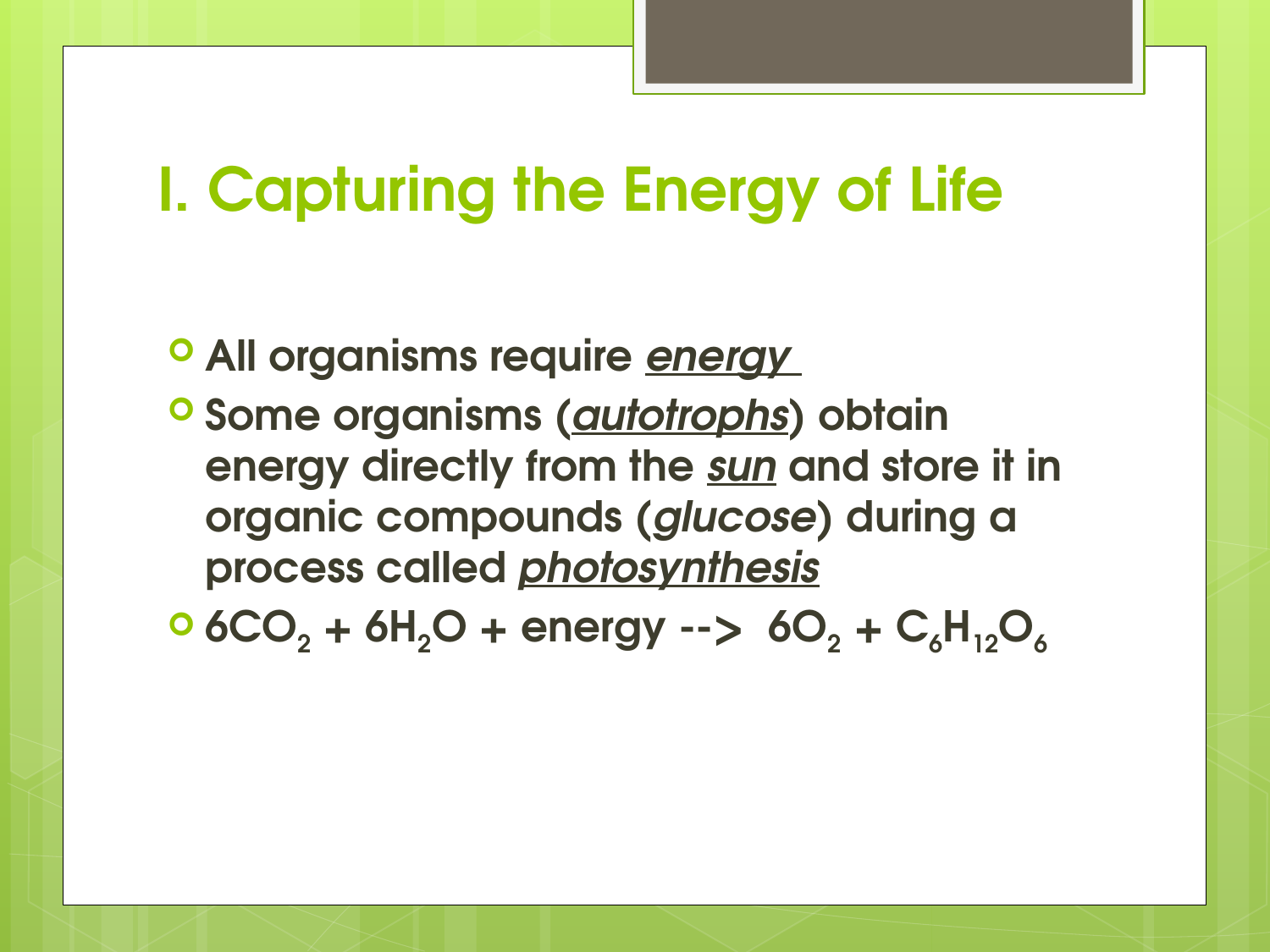

# I. Capturing the Energy of Life
All organisms require energy
Some organisms (autotrophs) obtain energy directly from the sun and store it in organic compounds (glucose) during a process called photosynthesis
6CO2 + 6H2O + energy -->  6O2 + C6H12O6